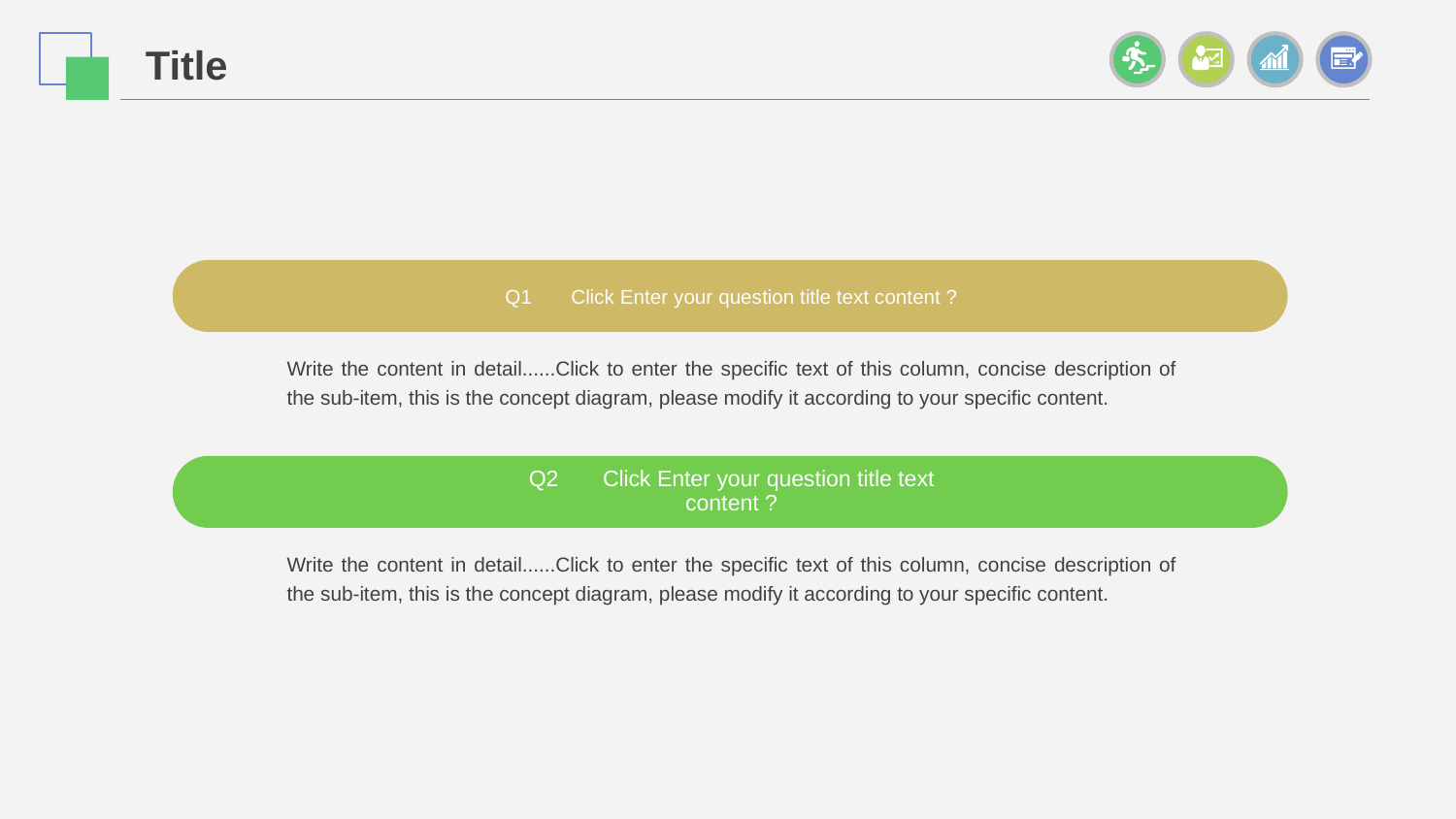

Title

Q1       Click Enter your question title text content ?
Write the content in detail......Click to enter the specific text of this column, concise description of the sub-item, this is the concept diagram, please modify it according to your specific content.

Q2       Click Enter your question title text content ?
Write the content in detail......Click to enter the specific text of this column, concise description of the sub-item, this is the concept diagram, please modify it according to your specific content.